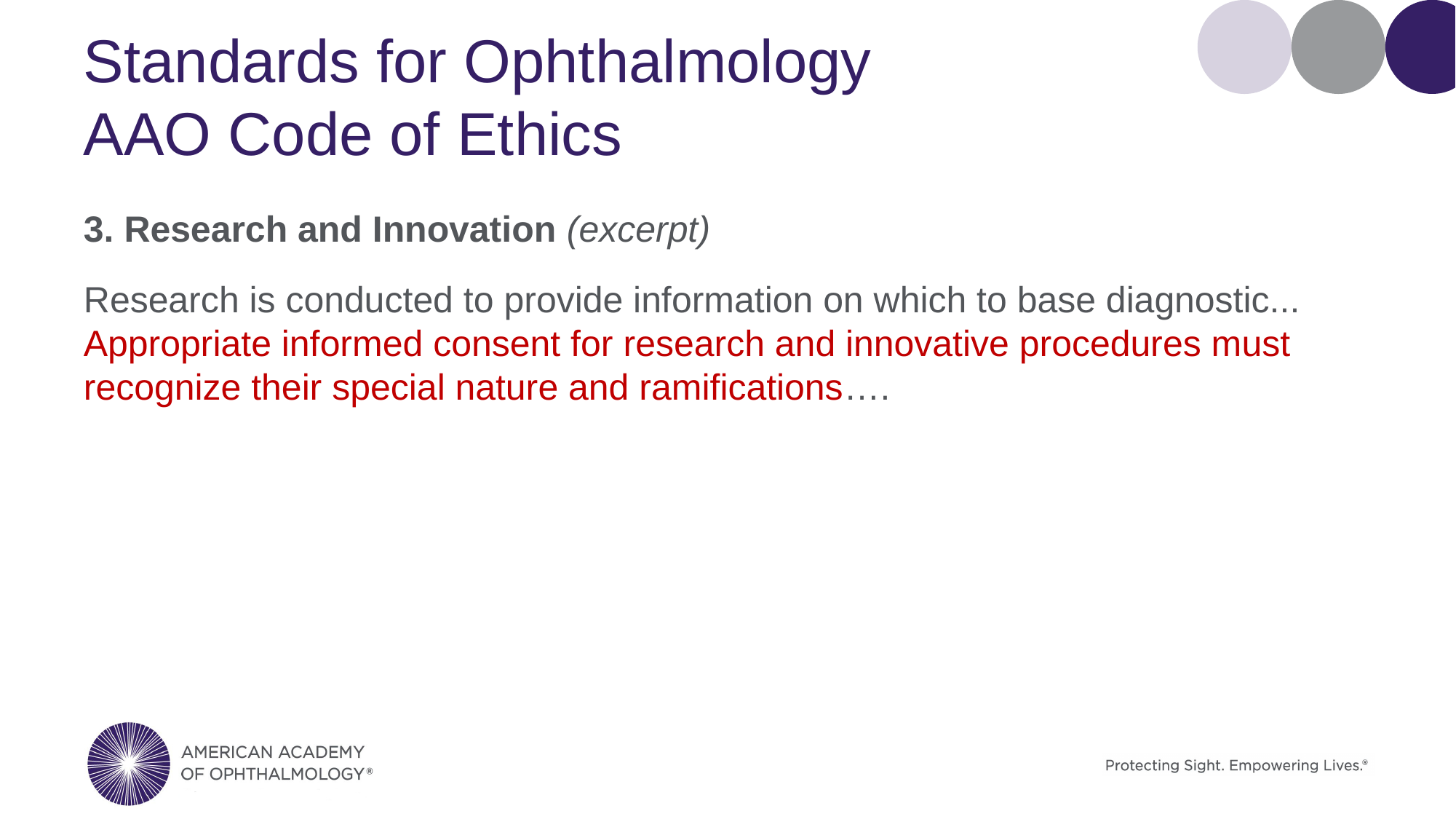

# Standards for Ophthalmology AAO Code of Ethics
3. Research and Innovation (excerpt)
Research is conducted to provide information on which to base diagnostic... Appropriate informed consent for research and innovative procedures must recognize their special nature and ramifications….